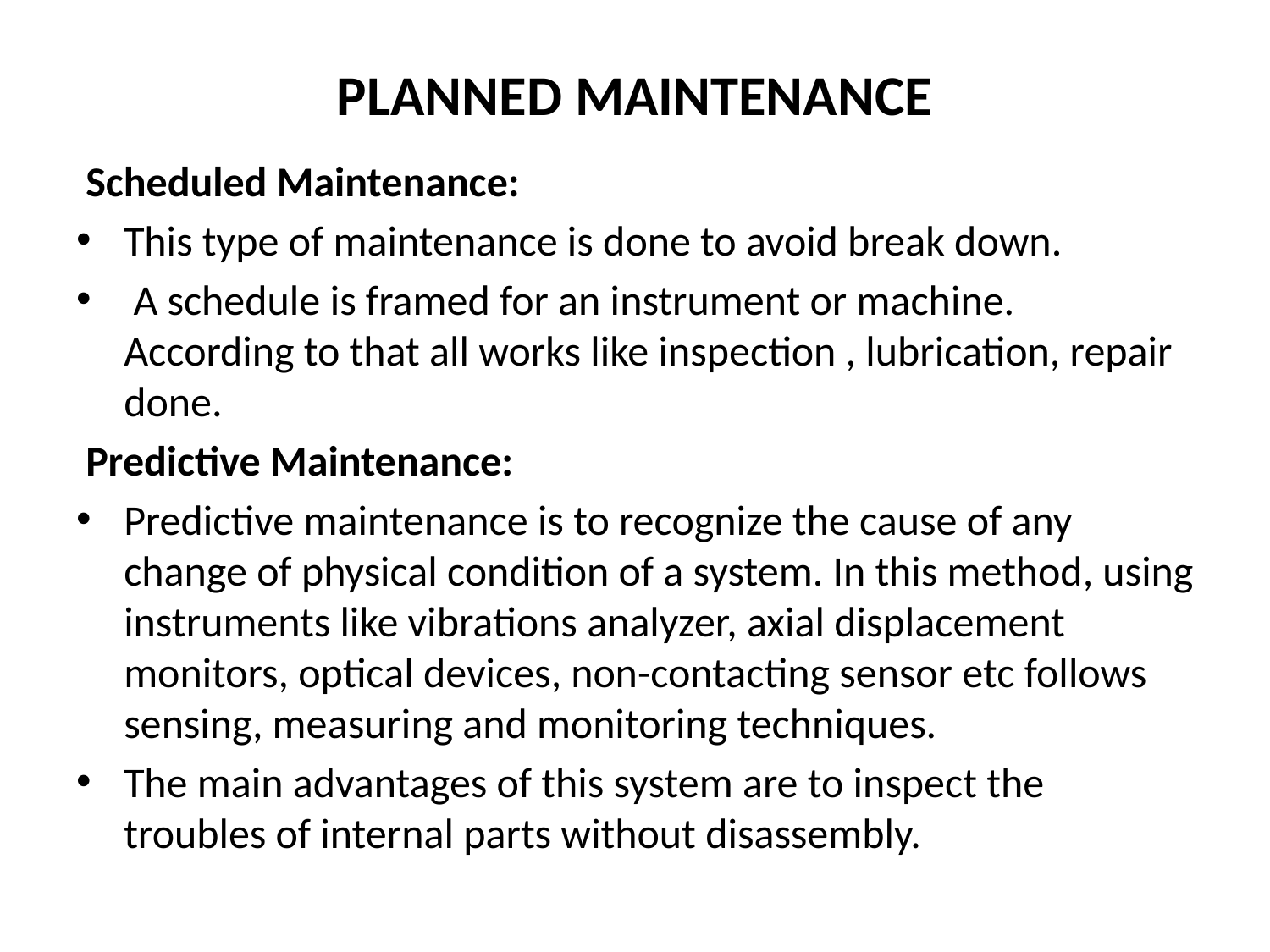

# PLANNED MAINTENANCE
 Scheduled Maintenance:
This type of maintenance is done to avoid break down.
 A schedule is framed for an instrument or machine. According to that all works like inspection , lubrication, repair done.
 Predictive Maintenance:
Predictive maintenance is to recognize the cause of any change of physical condition of a system. In this method, using instruments like vibrations analyzer, axial displacement monitors, optical devices, non-contacting sensor etc follows sensing, measuring and monitoring techniques.
The main advantages of this system are to inspect the troubles of internal parts without disassembly.